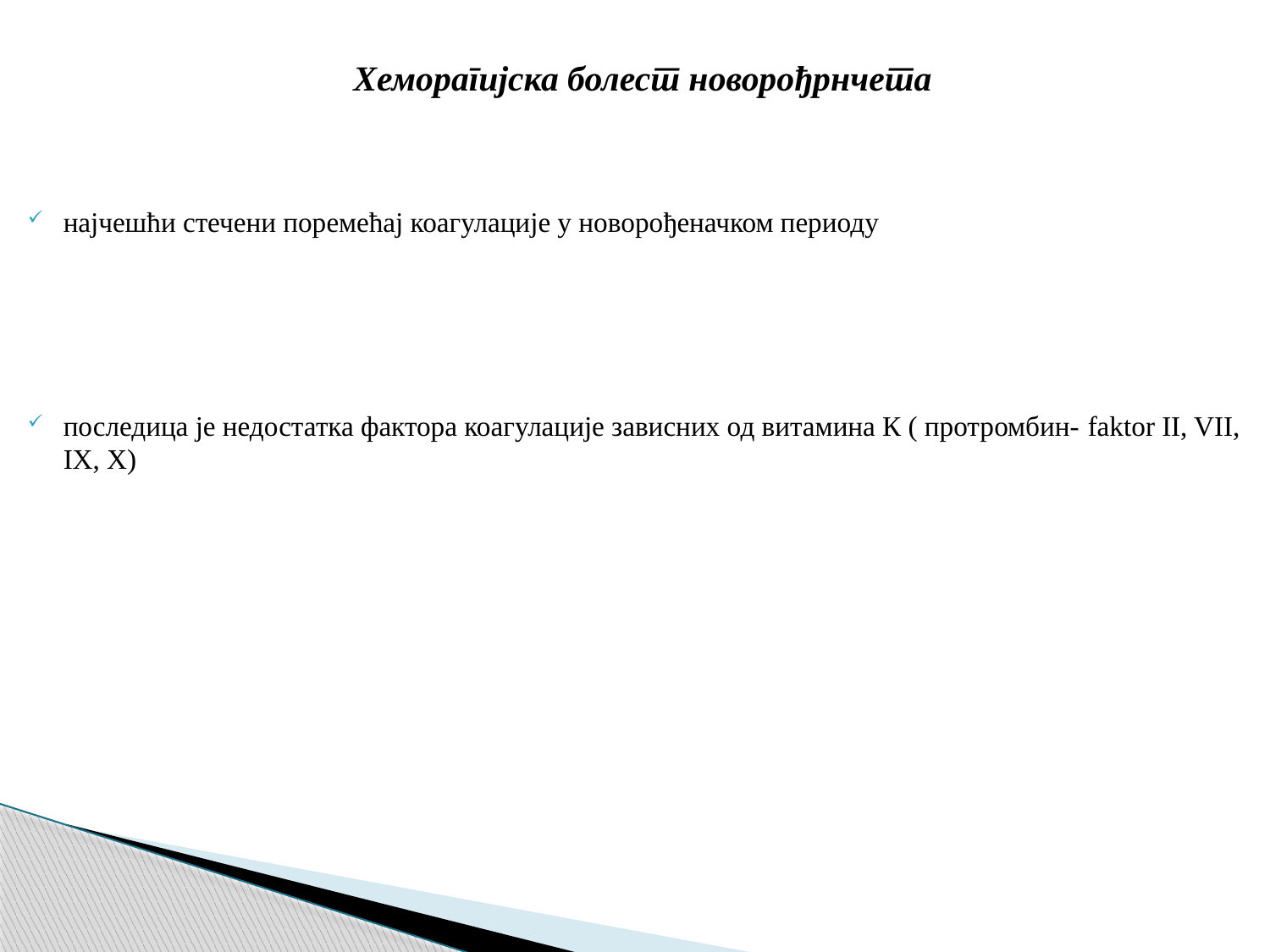

Хеморагијска болест новорођрнчета

најчешћи стечени поремећај коагулације у новорођеначком периоду

последица је недостатка фактора коагулације зависних од витамина К ( протромбин- faktor II, VII, IX, X)